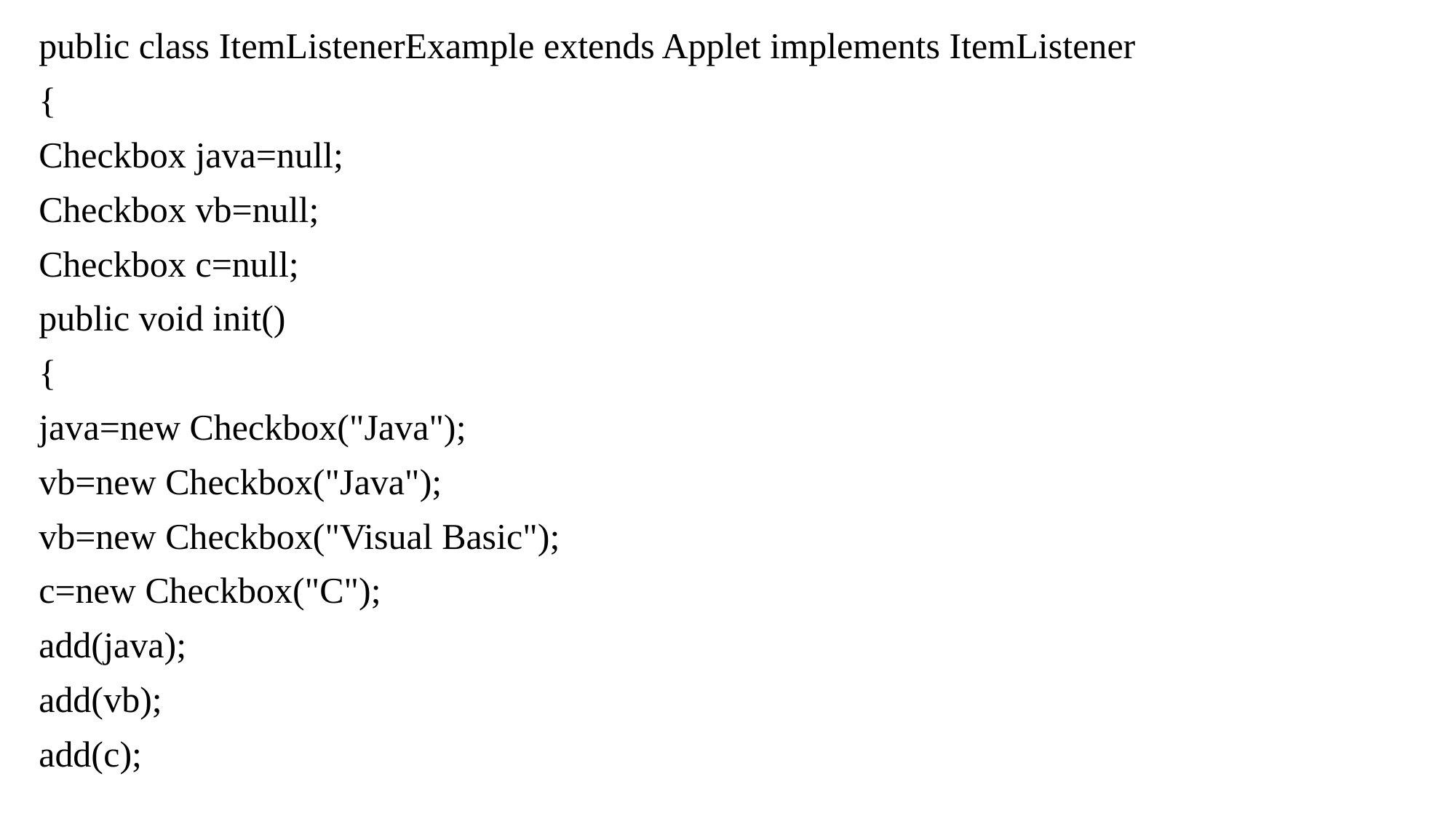

public class ItemListenerExample extends Applet implements ItemListener
{
Checkbox java=null;
Checkbox vb=null;
Checkbox c=null;
public void init()
{
java=new Checkbox("Java");
vb=new Checkbox("Java");
vb=new Checkbox("Visual Basic");
c=new Checkbox("C");
add(java);
add(vb);
add(c);
#